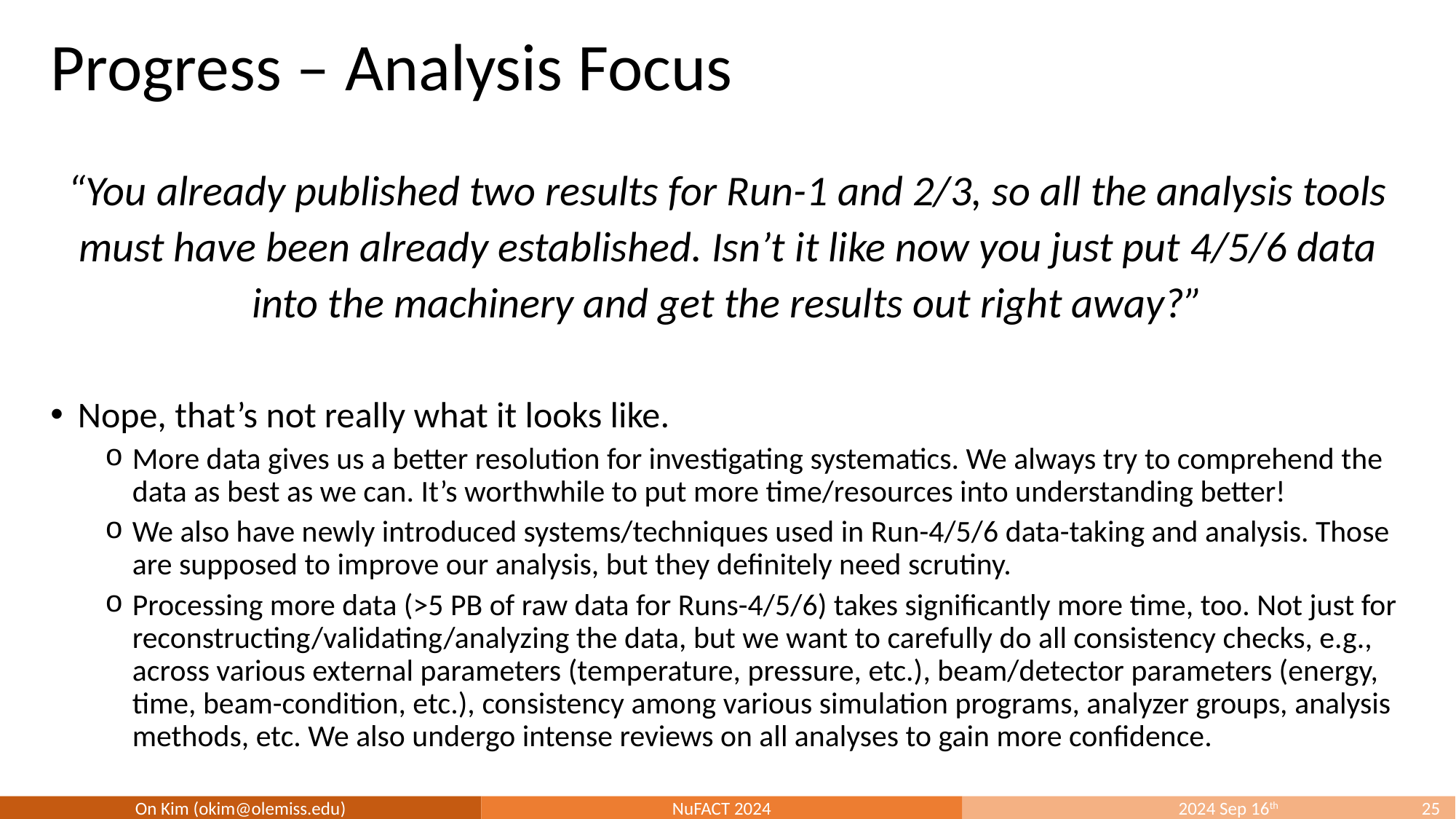

# Progress – Analysis Focus
“You already published two results for Run-1 and 2/3, so all the analysis tools must have been already established. Isn’t it like now you just put 4/5/6 data into the machinery and get the results out right away?”

Nope, that’s not really what it looks like.
More data gives us a better resolution for investigating systematics. We always try to comprehend the data as best as we can. It’s worthwhile to put more time/resources into understanding better!
We also have newly introduced systems/techniques used in Run-4/5/6 data-taking and analysis. Those are supposed to improve our analysis, but they definitely need scrutiny.
Processing more data (>5 PB of raw data for Runs-4/5/6) takes significantly more time, too. Not just for reconstructing/validating/analyzing the data, but we want to carefully do all consistency checks, e.g., across various external parameters (temperature, pressure, etc.), beam/detector parameters (energy, time, beam-condition, etc.), consistency among various simulation programs, analyzer groups, analysis methods, etc. We also undergo intense reviews on all analyses to gain more confidence.